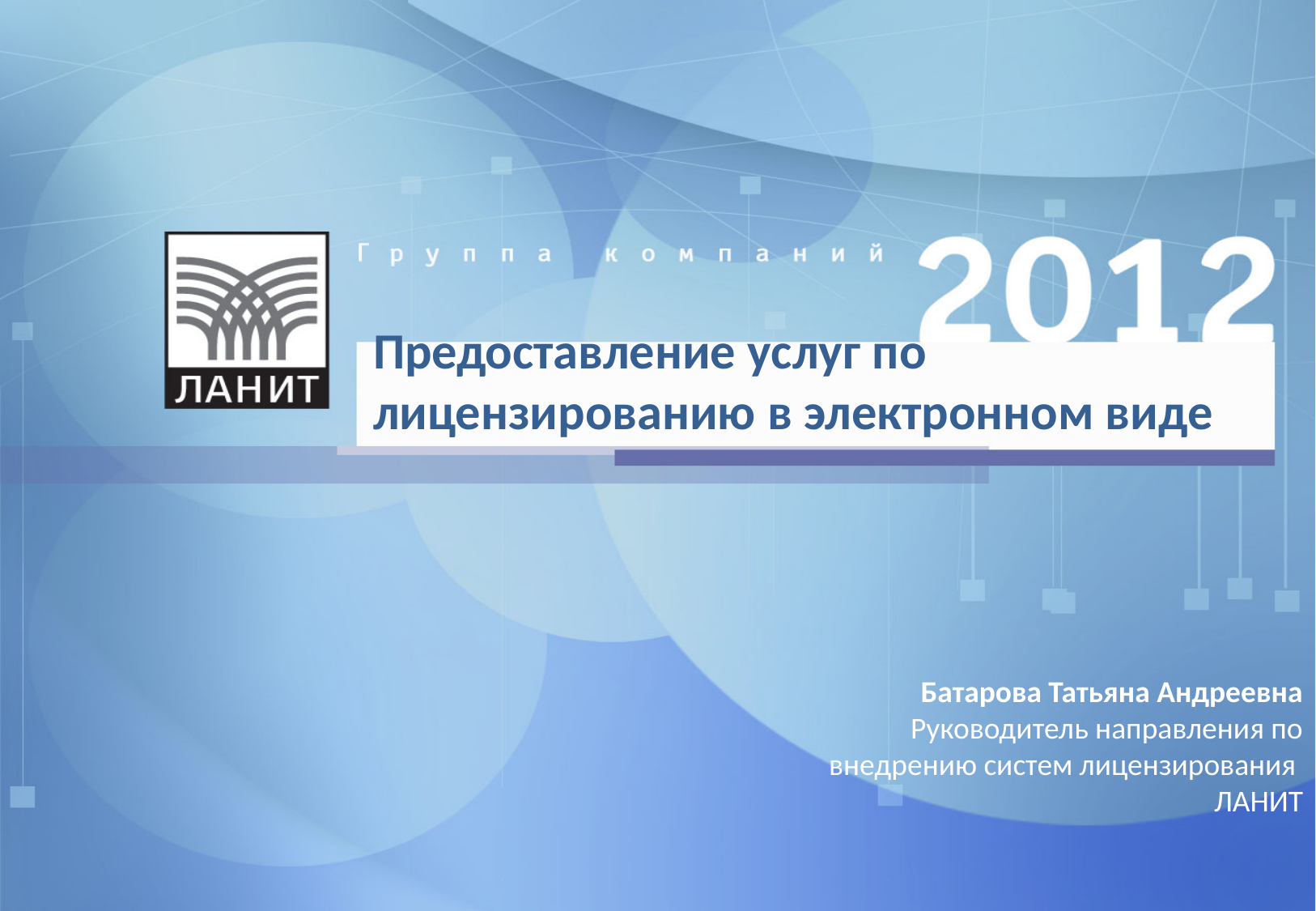

Предоставление услуг по лицензированию в электронном виде
Батарова Татьяна Андреевна
Руководитель направления по внедрению систем лицензирования
ЛАНИТ